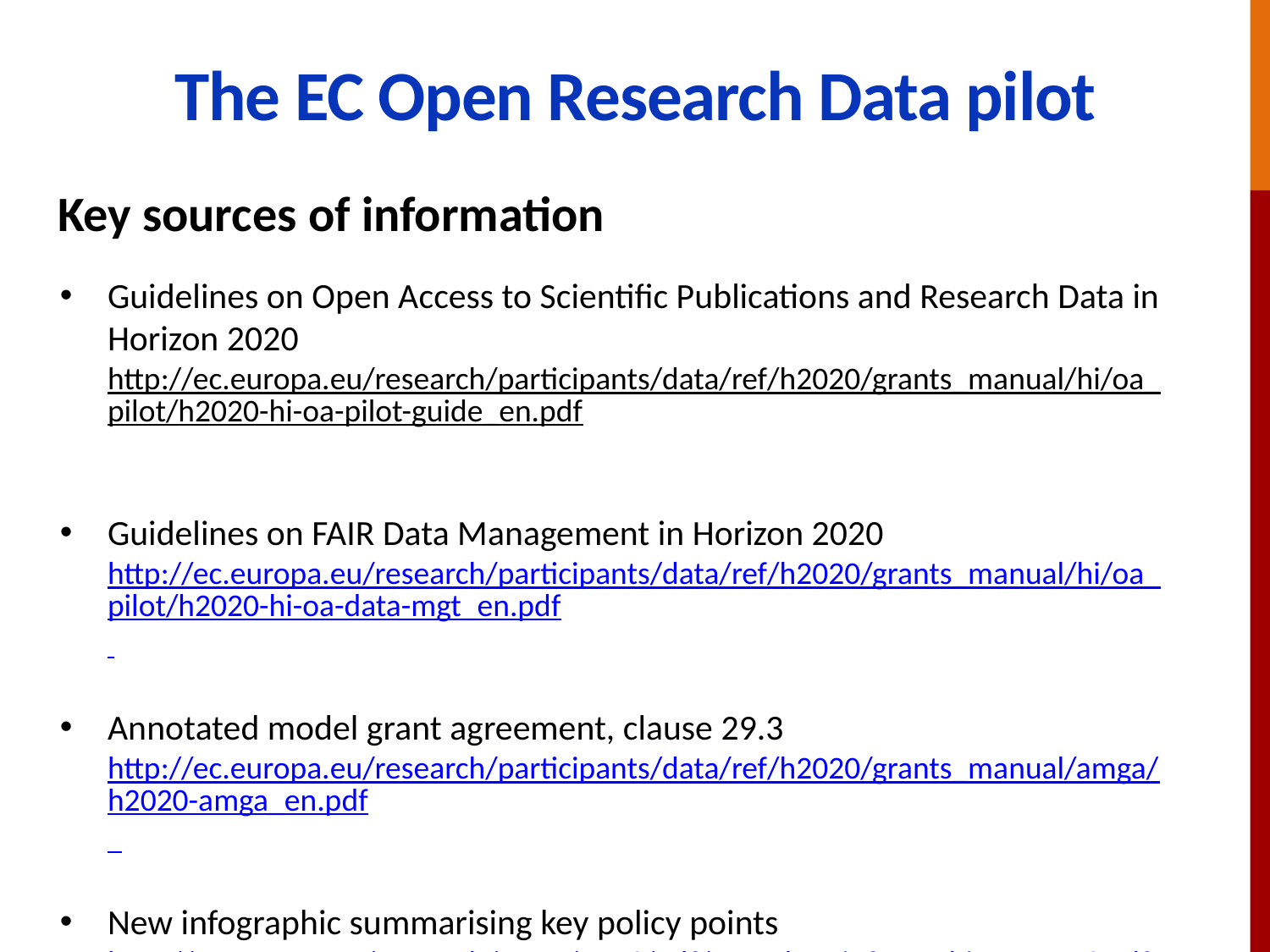

# The EC Open Research Data pilot
Key sources of information

Guidelines on Open Access to Scientific Publications and Research Data in Horizon 2020
http://ec.europa.eu/research/participants/data/ref/h2020/grants_manual/hi/oa_pilot/h2020-hi-oa-pilot-guide_en.pdf

Guidelines on FAIR Data Management in Horizon 2020
http://ec.europa.eu/research/participants/data/ref/h2020/grants_manual/hi/oa_pilot/h2020-hi-oa-data-mgt_en.pdf

Annotated model grant agreement, clause 29.3 http://ec.europa.eu/research/participants/data/ref/h2020/grants_manual/amga/h2020-amga_en.pdf

New infographic summarising key policy points http://ec.europa.eu/research/press/2016/pdf/opendata-infographic_072016.pdf